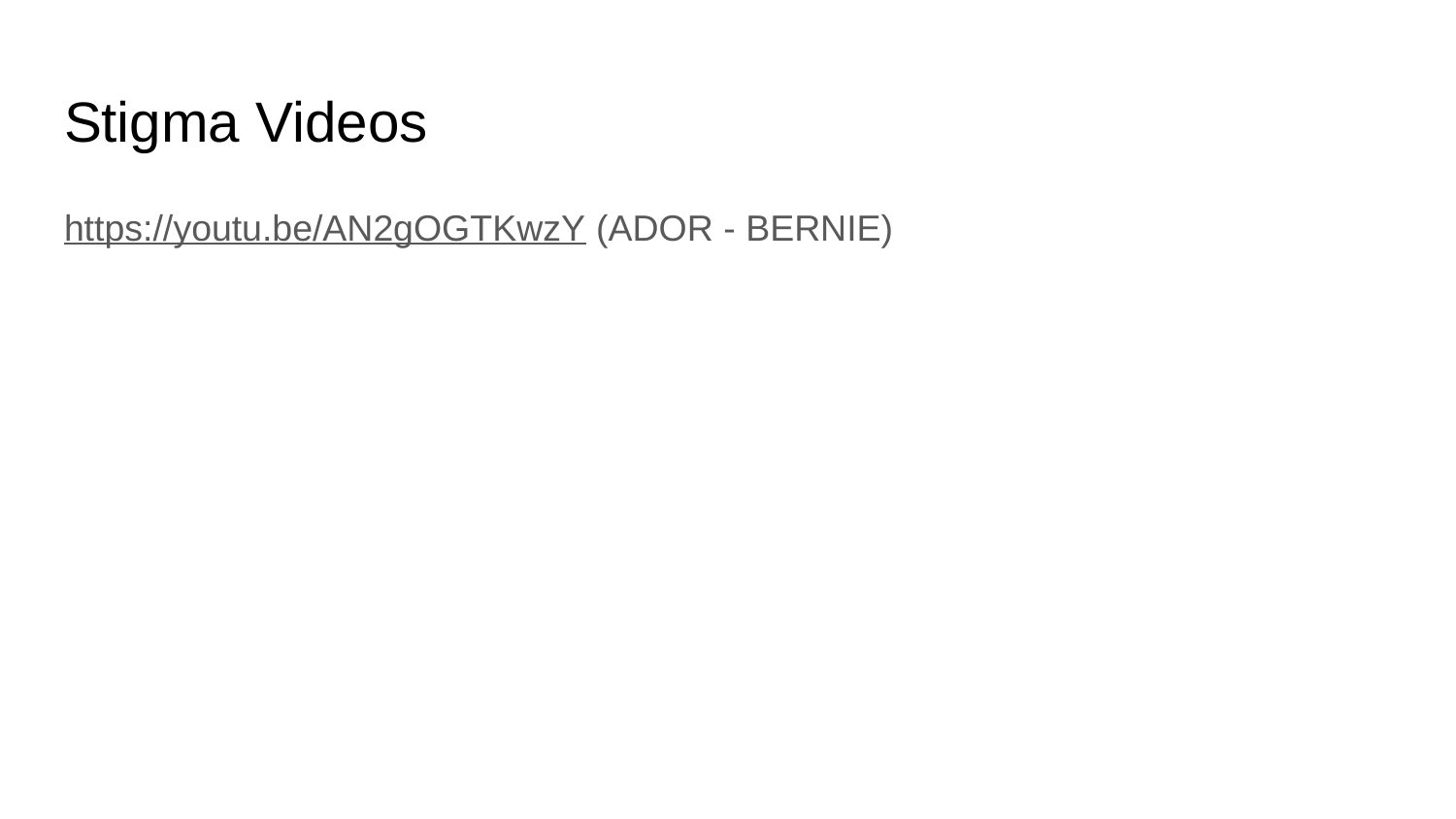

# Stigma Videos
https://youtu.be/AN2gOGTKwzY (ADOR - BERNIE)